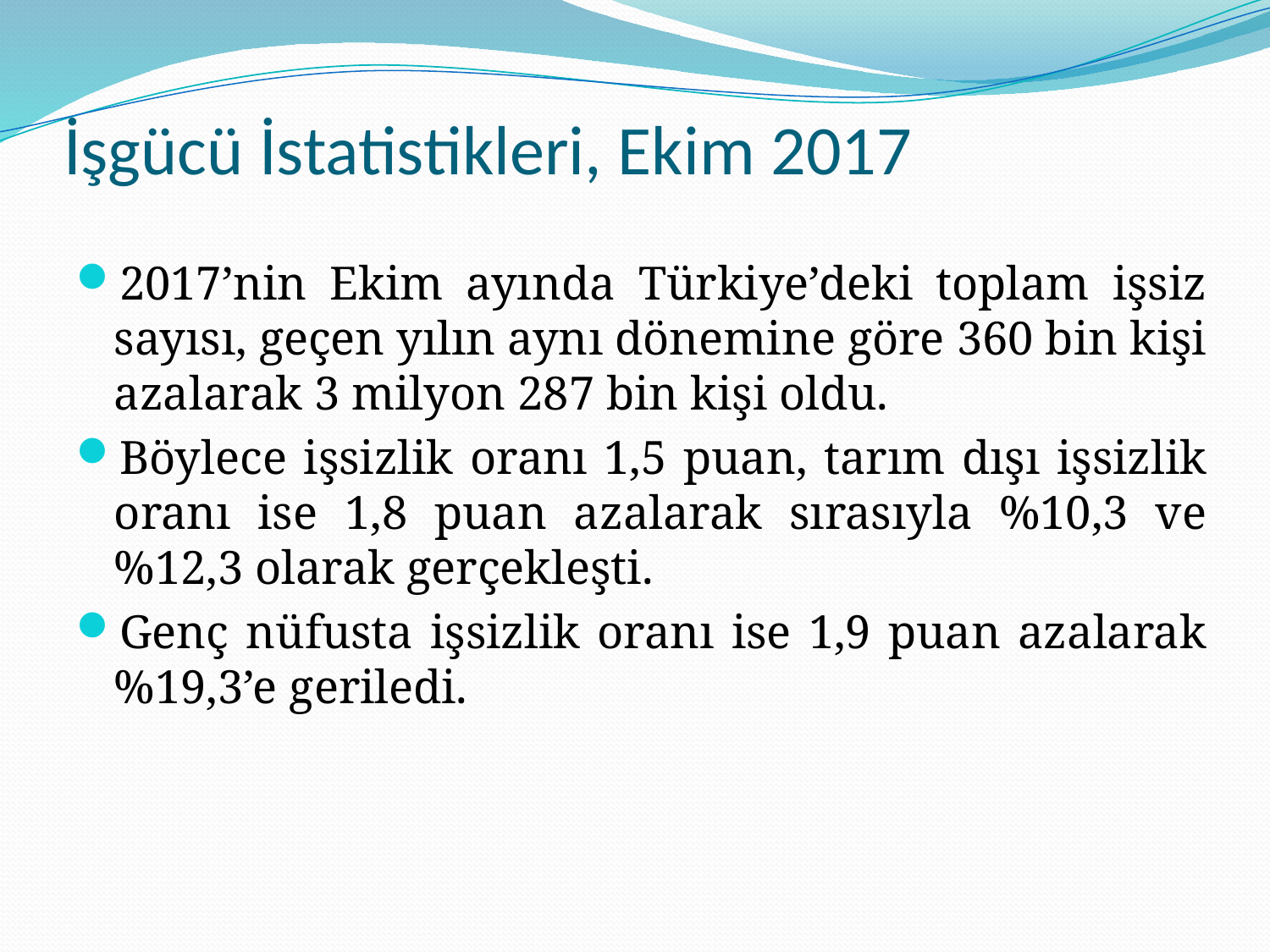

# İşgücü İstatistikleri, Ekim 2017
2017’nin Ekim ayında Türkiye’deki toplam işsiz sayısı, geçen yılın aynı dönemine göre 360 bin kişi azalarak 3 milyon 287 bin kişi oldu.
Böylece işsizlik oranı 1,5 puan, tarım dışı işsizlik oranı ise 1,8 puan azalarak sırasıyla %10,3 ve %12,3 olarak gerçekleşti.
Genç nüfusta işsizlik oranı ise 1,9 puan azalarak %19,3’e geriledi.